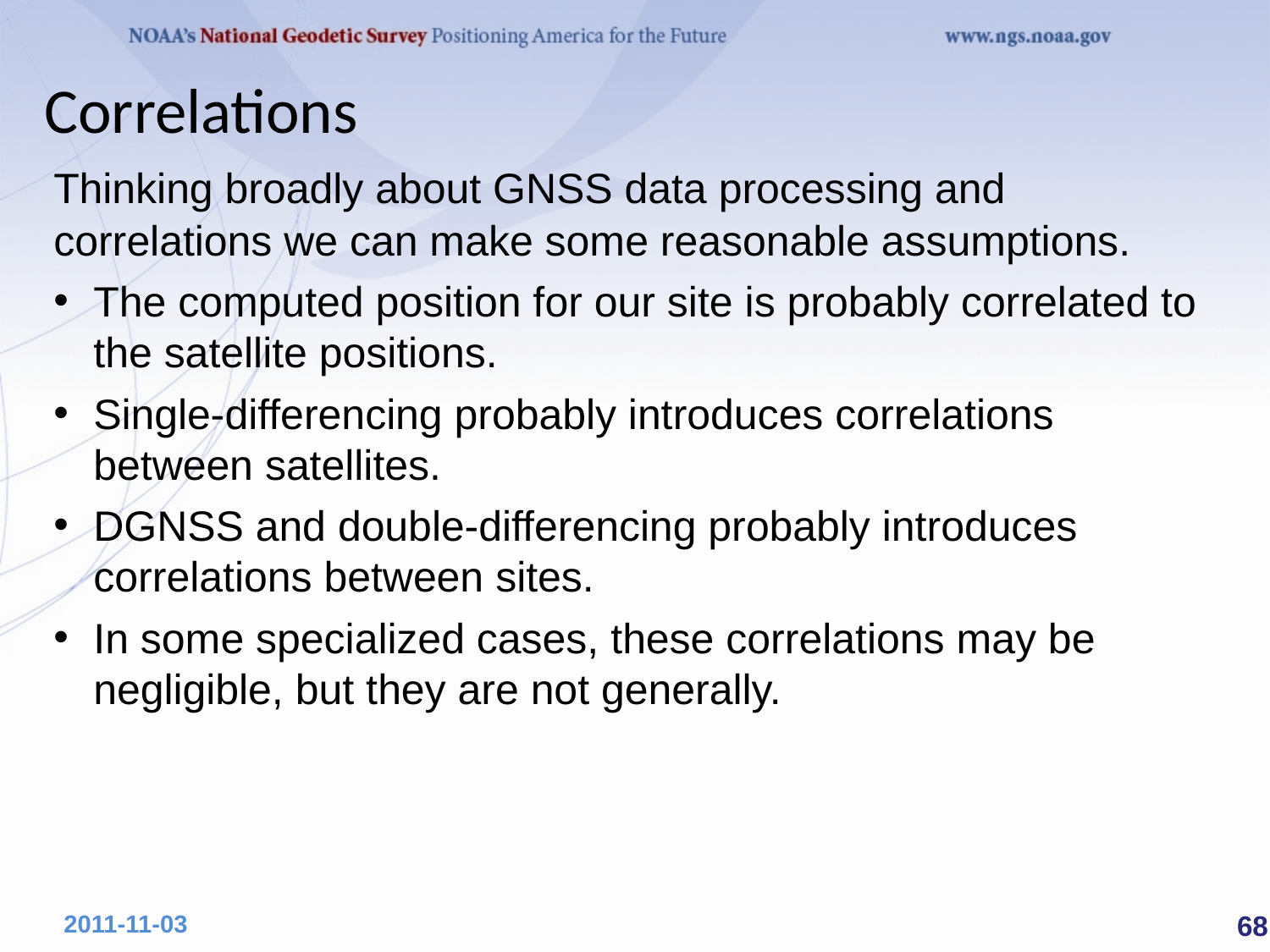

Correlations
Thinking broadly about GNSS data processing and correlations we can make some reasonable assumptions.
The computed position for our site is probably correlated to the satellite positions.
Single-differencing probably introduces correlations between satellites.
DGNSS and double-differencing probably introduces correlations between sites.
In some specialized cases, these correlations may be negligible, but they are not generally.

 68

2011-11-03